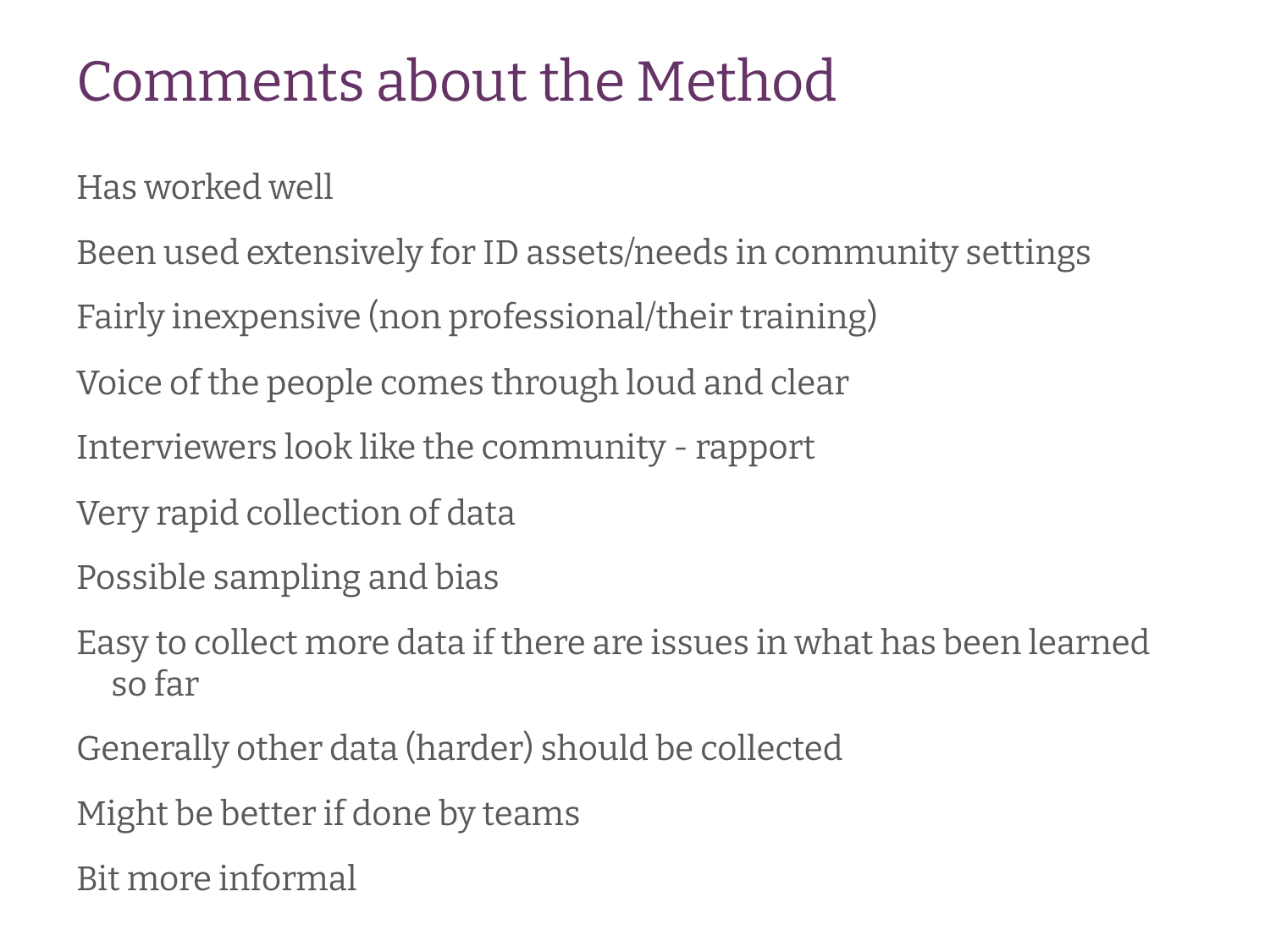

# Comments about the Method
Has worked well
Been used extensively for ID assets/needs in community settings
Fairly inexpensive (non professional/their training)
Voice of the people comes through loud and clear
Interviewers look like the community - rapport
Very rapid collection of data
Possible sampling and bias
Easy to collect more data if there are issues in what has been learned so far
Generally other data (harder) should be collected
Might be better if done by teams
Bit more informal